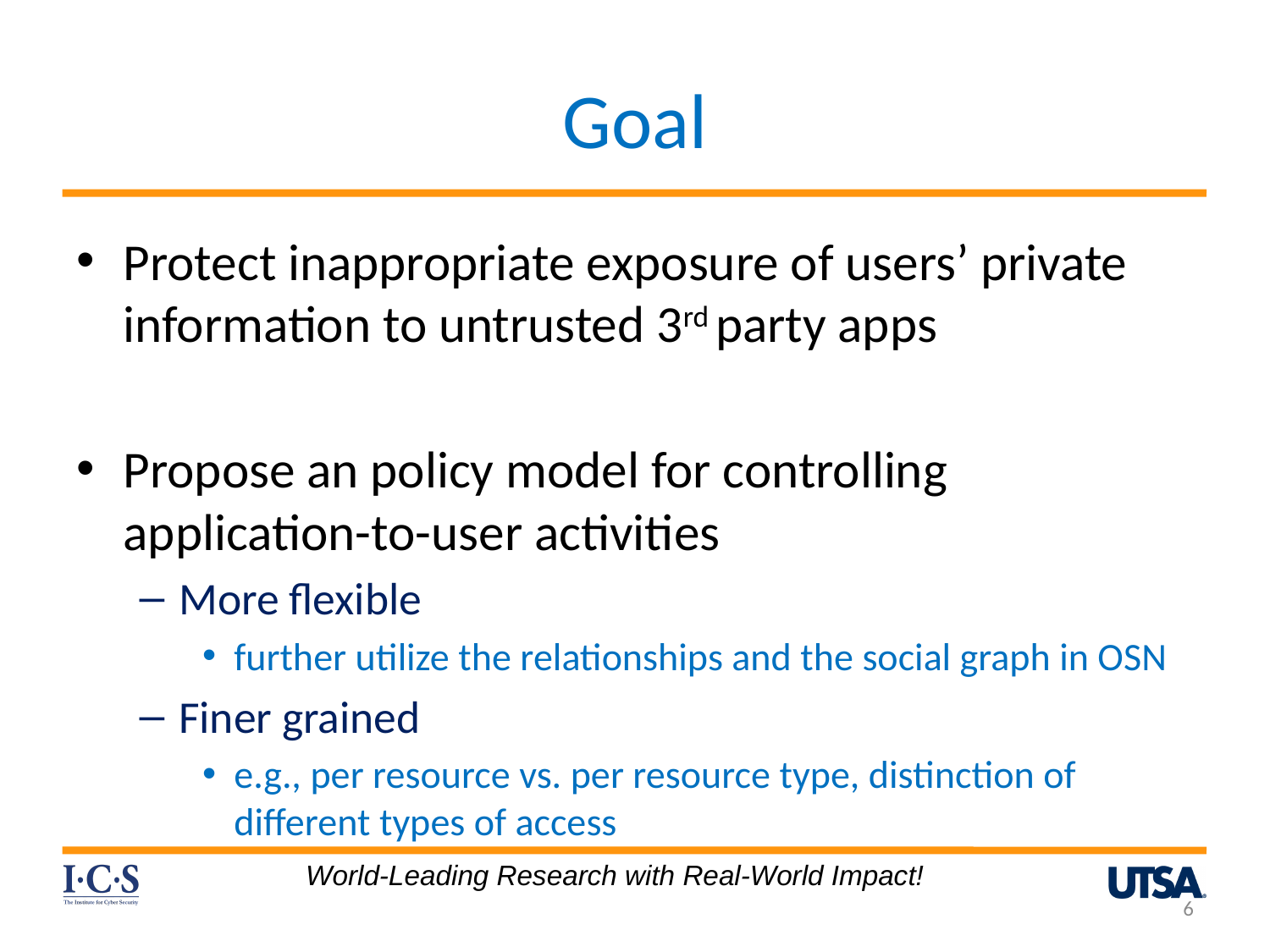

# Goal
Protect inappropriate exposure of users’ private information to untrusted 3rd party apps

Propose an policy model for controlling application-to-user activities
More flexible
further utilize the relationships and the social graph in OSN
Finer grained
e.g., per resource vs. per resource type, distinction of different types of access
World-Leading Research with Real-World Impact!
6